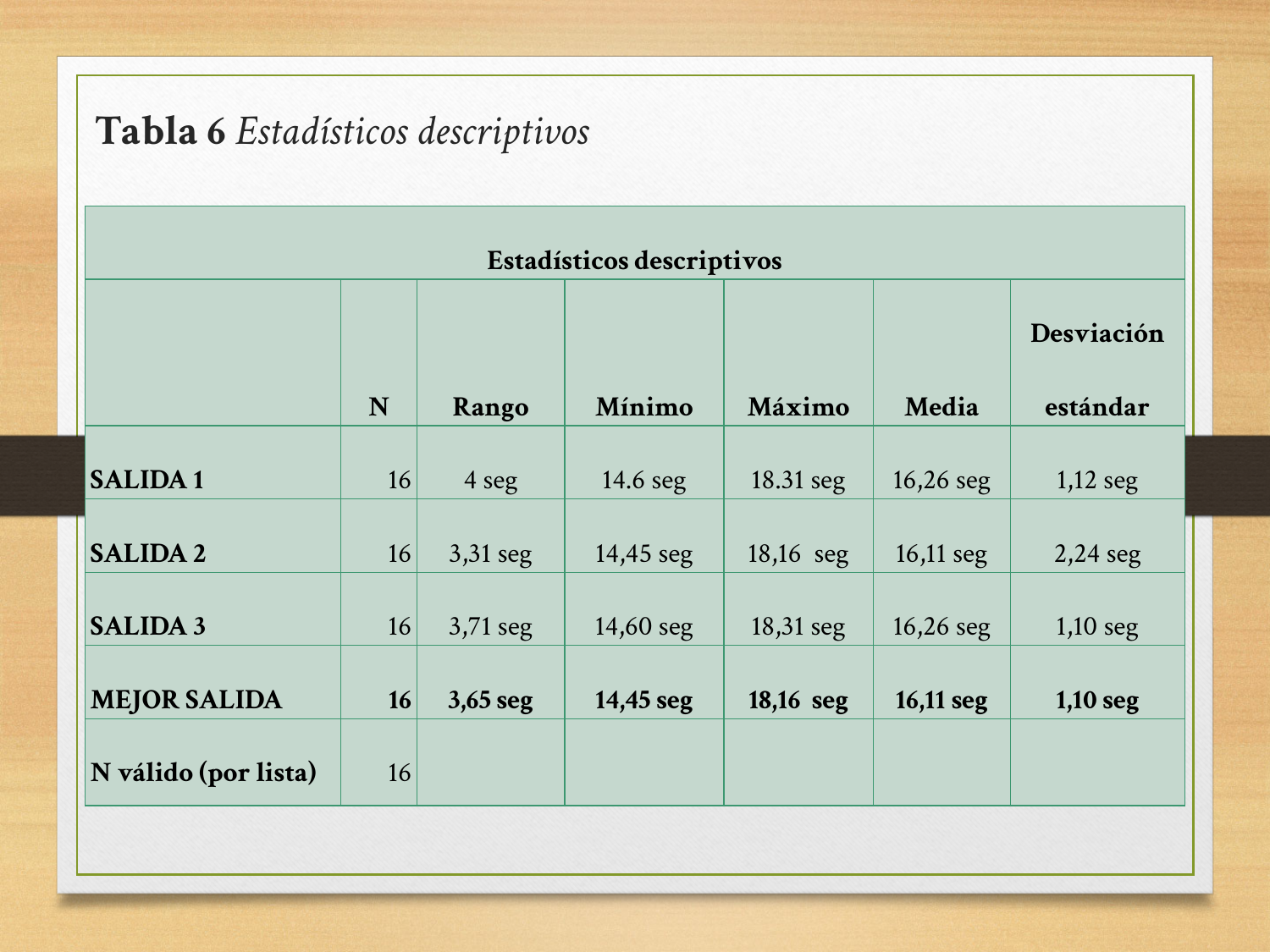

# Tabla 6 Estadísticos descriptivos
| Estadísticos descriptivos |  |  |  |  |  |  |
| --- | --- | --- | --- | --- | --- | --- |
|  | N | Rango | Mínimo | Máximo | Media | Desviación estándar |
| SALIDA 1 | 16 | 4 seg | 14.6 seg | 18.31 seg | 16,26 seg | 1,12 seg |
| SALIDA 2 | 16 | 3,31 seg | 14,45 seg | 18,16 seg | 16,11 seg | 2,24 seg |
| SALIDA 3 | 16 | 3,71 seg | 14,60 seg | 18,31 seg | 16,26 seg | 1,10 seg |
| MEJOR SALIDA | 16 | 3,65 seg | 14,45 seg | 18,16 seg | 16,11 seg | 1,10 seg |
| N válido (por lista) | 16 |  |  |  |  |  |